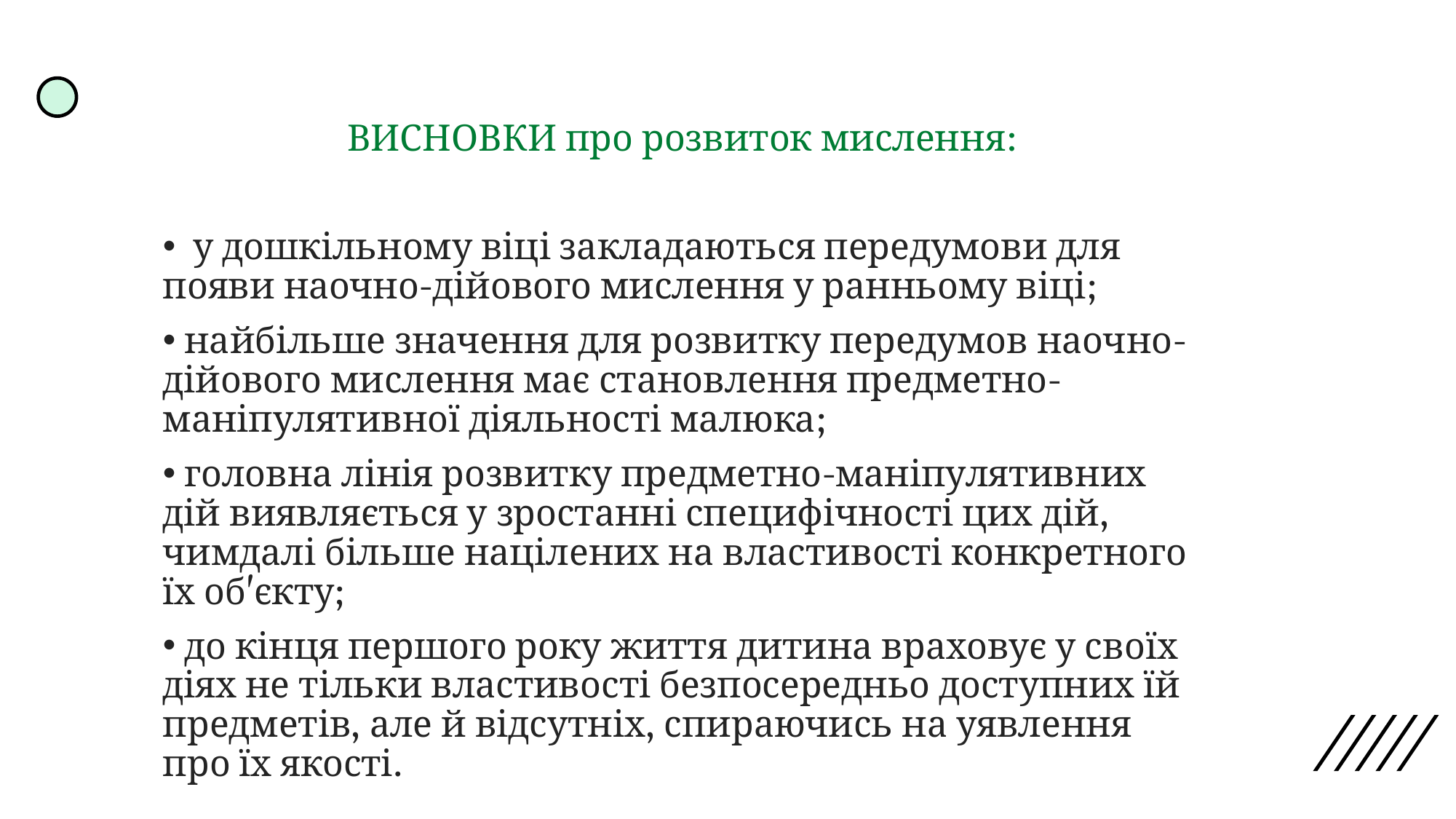

ВИСНОВКИ про розвиток мислення:

  у дошкільному віці закладаються передумови для появи наочно-дійового мислення у ранньому віці;
 найбільше значення для розвитку передумов наочно-дійового мислення має становлення предметно-маніпулятивної діяльності малюка;
 головна лінія розвитку предметно-маніпулятивних дій виявляється у зростанні специфічності цих дій, чимдалі більше націлених на властивості конкретного їх об'єкту;
 до кінця першого року життя дитина враховує у своїх діях не тільки властивості безпосередньо доступних їй предметів, але й відсутніх, спираючись на уявлення про їх якості.